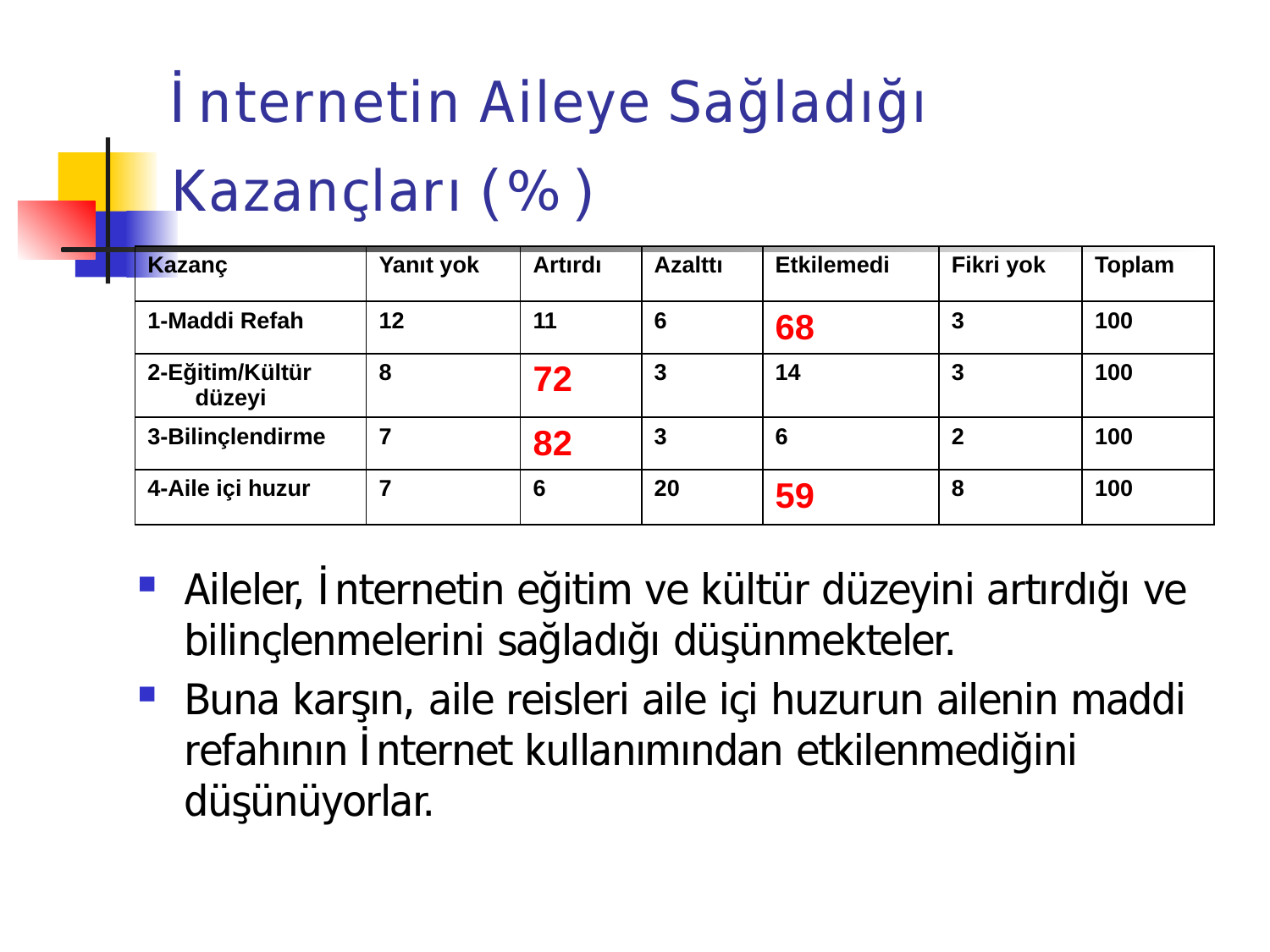

# İnternetin Aileye Sağladığı Kazançları (%)
| Kazanç | Yanıt yok | Artırdı | Azalttı | Etkilemedi | Fikri yok | Toplam |
| --- | --- | --- | --- | --- | --- | --- |
| 1-Maddi Refah | 12 | 11 | 6 | 68 | 3 | 100 |
| 2-Eğitim/Kültür düzeyi | 8 | 72 | 3 | 14 | 3 | 100 |
| 3-Bilinçlendirme | 7 | 82 | 3 | 6 | 2 | 100 |
| 4-Aile içi huzur | 7 | 6 | 20 | 59 | 8 | 100 |
Aileler, İnternetin eğitim ve kültür düzeyini artırdığı ve bilinçlenmelerini sağladığı düşünmekteler.
Buna karşın, aile reisleri aile içi huzurun ailenin maddi refahının İnternet kullanımından etkilenmediğini düşünüyorlar.